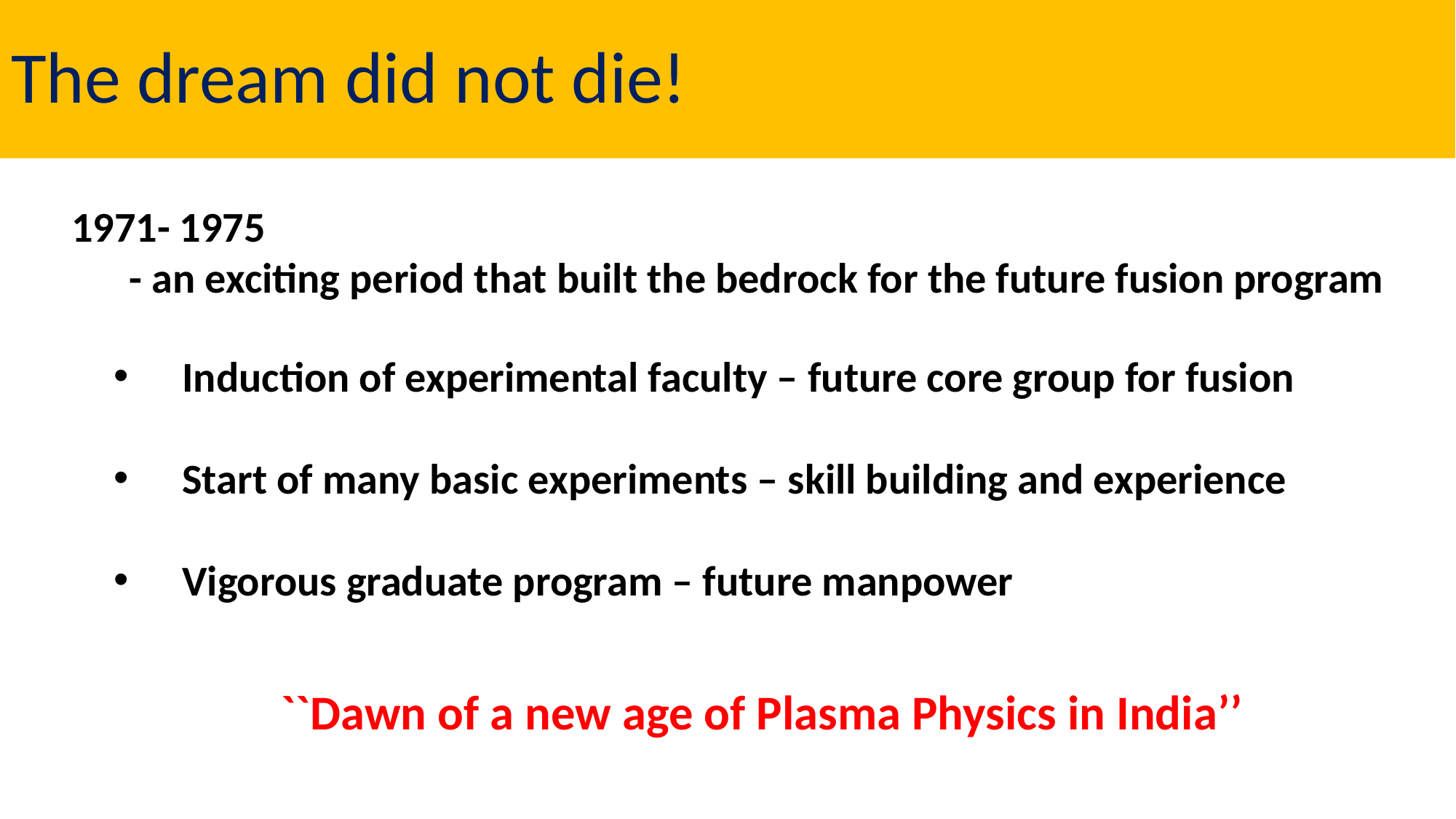

# The dream did not die!
1971- 1975
      - an exciting period that built the bedrock for the future fusion program
Induction of experimental faculty – future core group for fusion

Start of many basic experiments – skill building and experience

Vigorous graduate program – future manpower
``Dawn of a new age of Plasma Physics in India’’